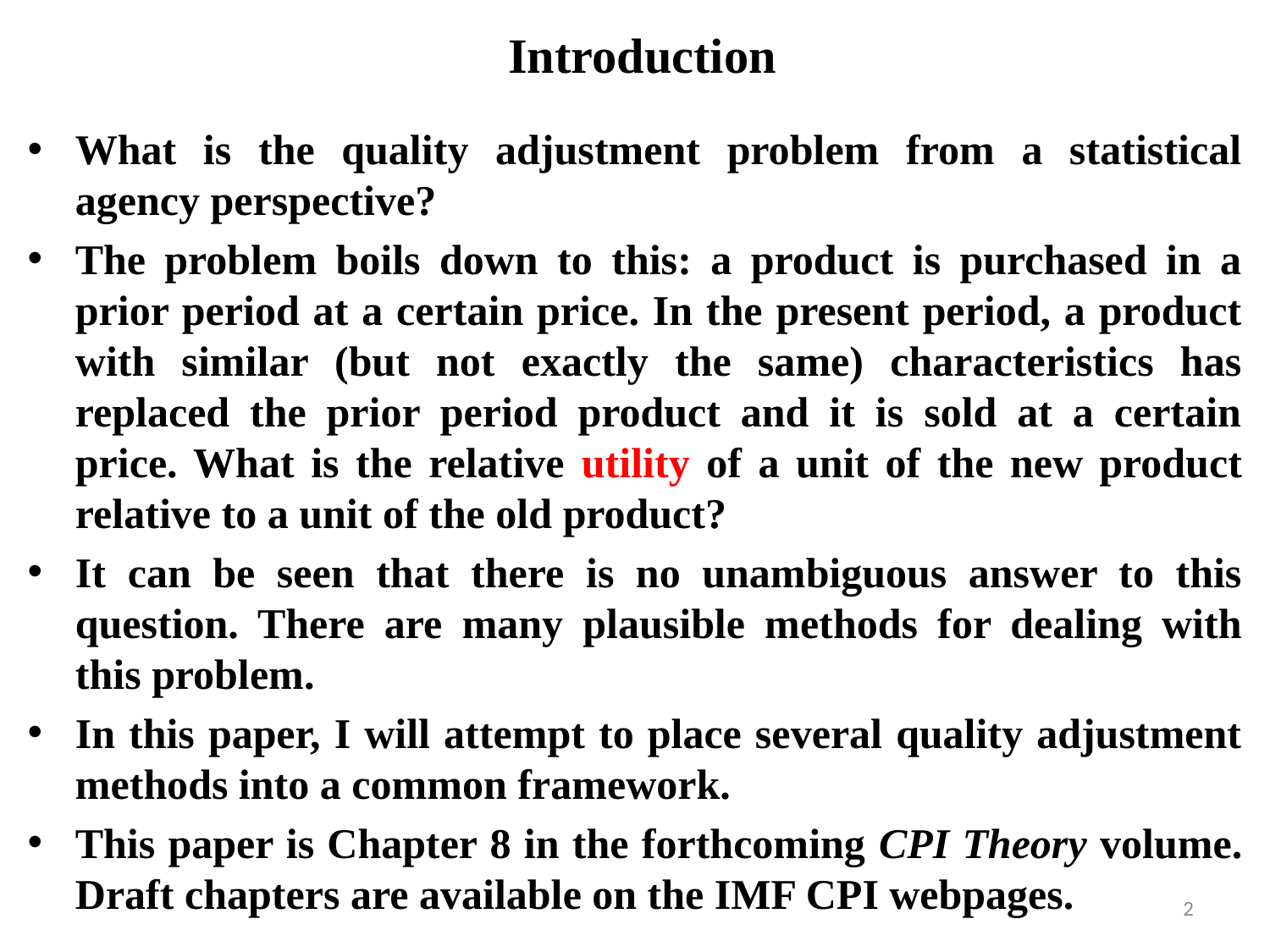

# Introduction
What is the quality adjustment problem from a statistical agency perspective?
The problem boils down to this: a product is purchased in a prior period at a certain price. In the present period, a product with similar (but not exactly the same) characteristics has replaced the prior period product and it is sold at a certain price. What is the relative utility of a unit of the new product relative to a unit of the old product?
It can be seen that there is no unambiguous answer to this question. There are many plausible methods for dealing with this problem.
In this paper, I will attempt to place several quality adjustment methods into a common framework.
This paper is Chapter 8 in the forthcoming CPI Theory volume. Draft chapters are available on the IMF CPI webpages.

2